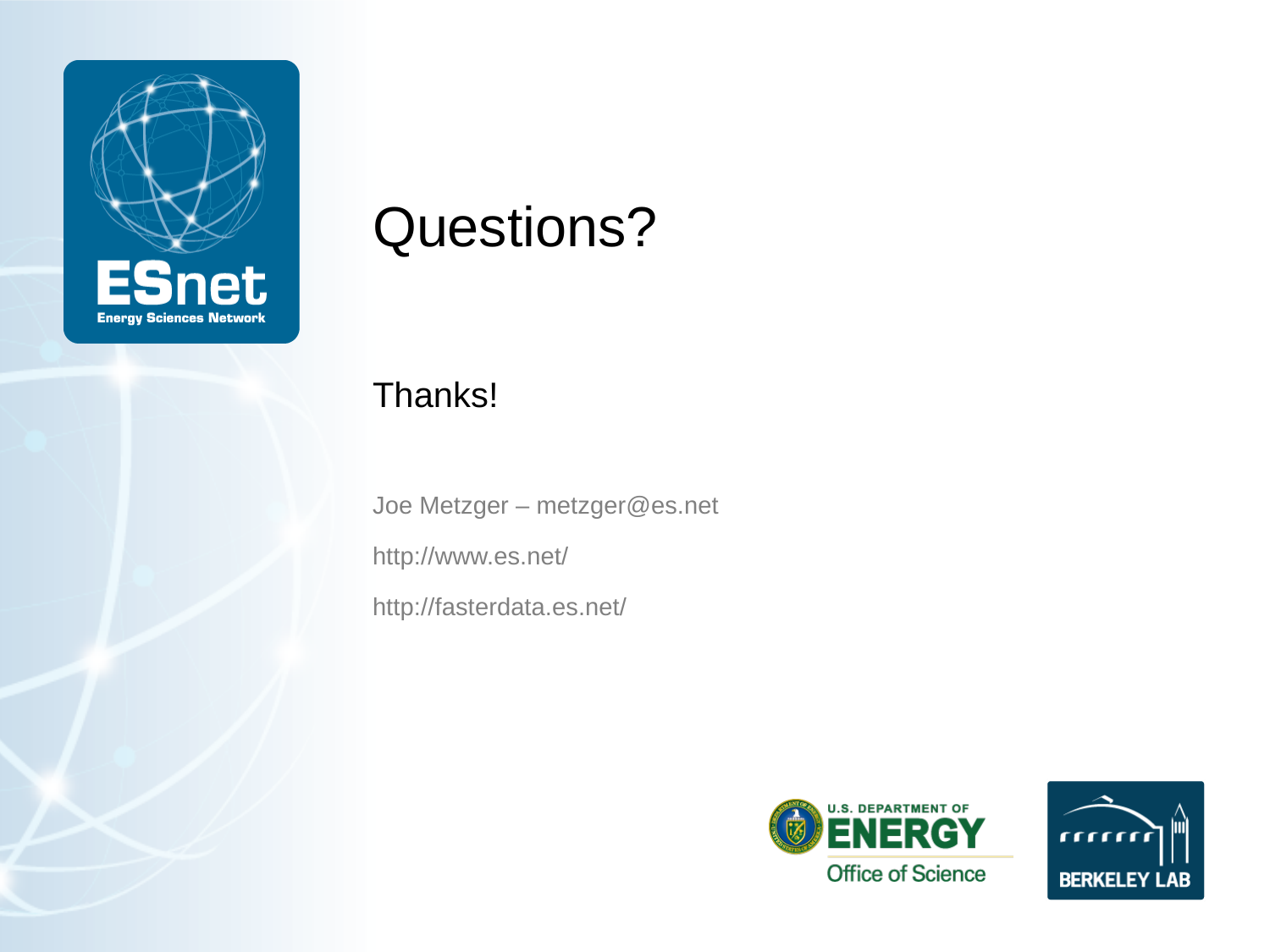

# Questions?
Thanks!
Joe Metzger – metzger@es.net
http://www.es.net/
http://fasterdata.es.net/